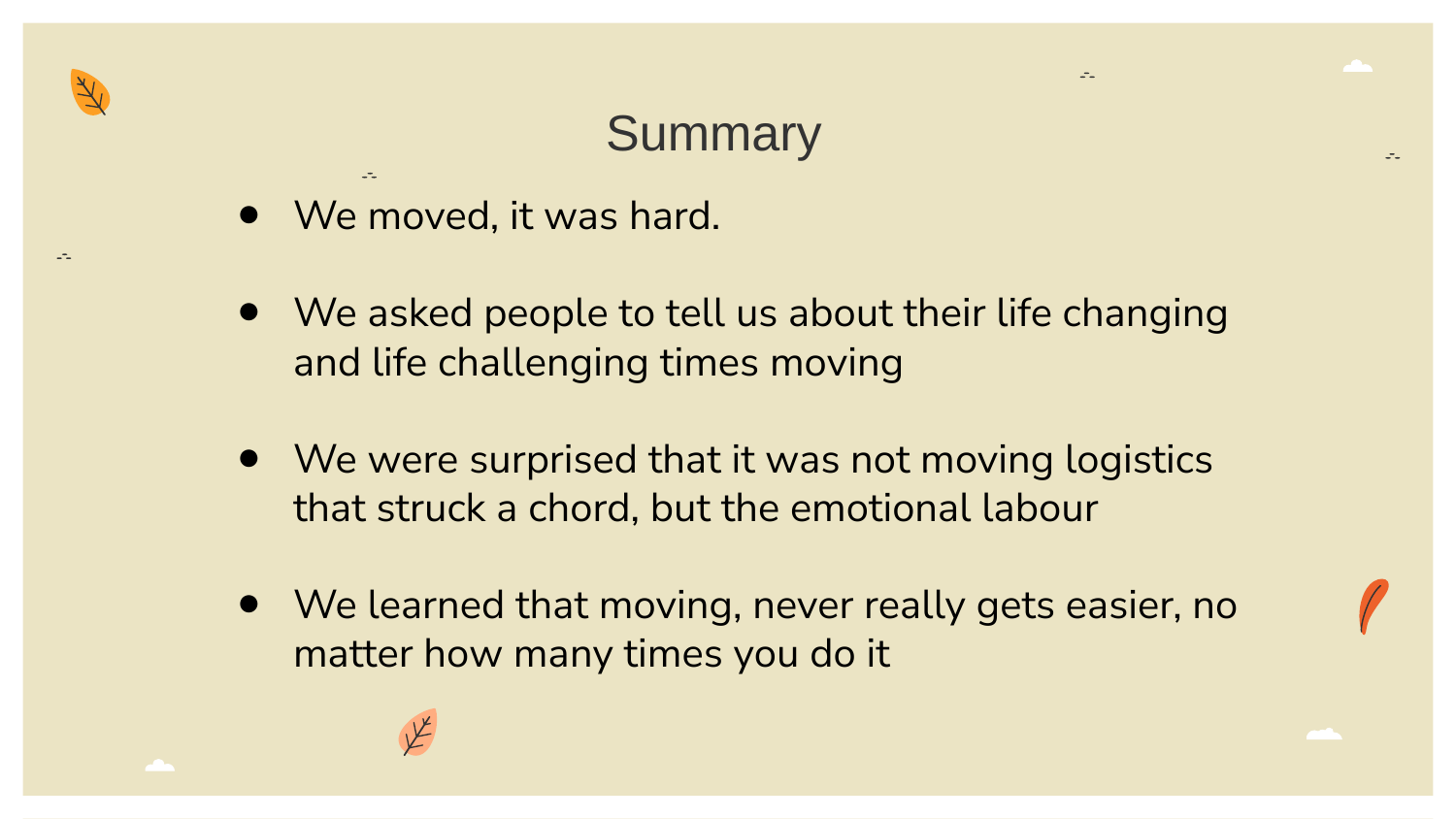

Summary
We moved, it was hard.

We asked people to tell us about their life changing and life challenging times moving

We were surprised that it was not moving logistics that struck a chord, but the emotional labour

We learned that moving, never really gets easier, no matter how many times you do it